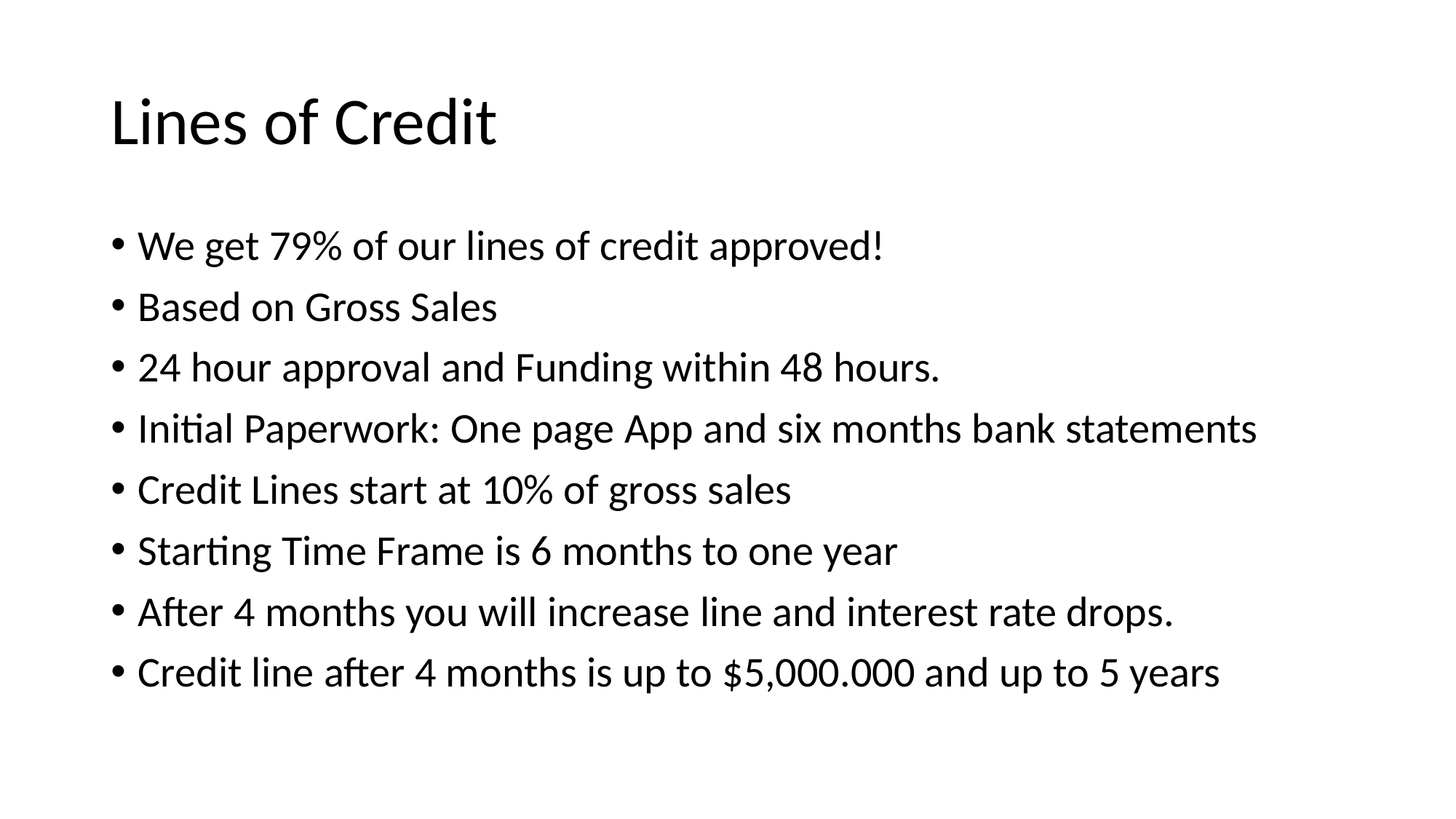

# Lines of Credit
We get 79% of our lines of credit approved!
Based on Gross Sales
24 hour approval and Funding within 48 hours.
Initial Paperwork: One page App and six months bank statements
Credit Lines start at 10% of gross sales
Starting Time Frame is 6 months to one year
After 4 months you will increase line and interest rate drops.
Credit line after 4 months is up to $5,000.000 and up to 5 years